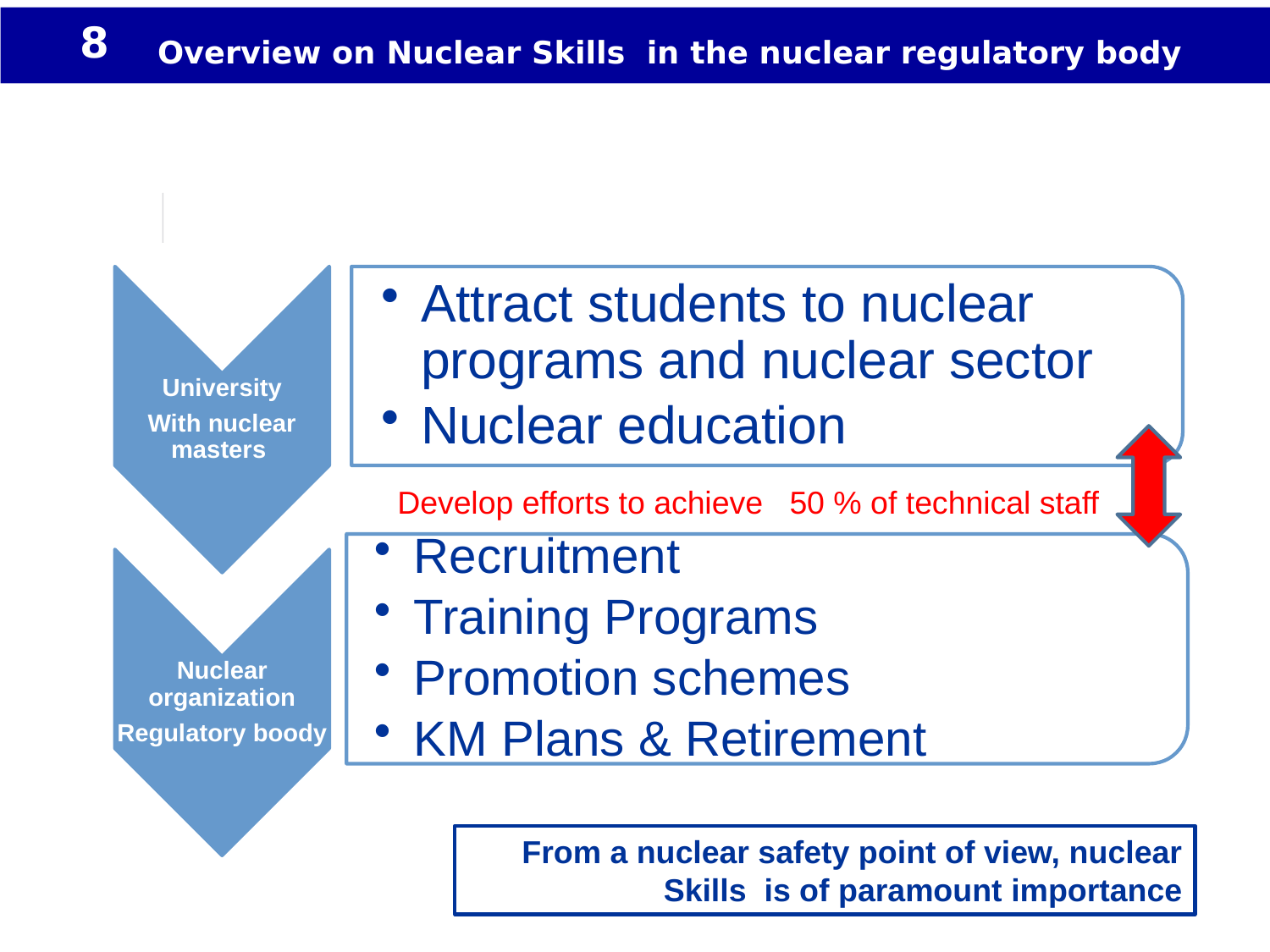

8
# Overview on Nuclear Skills  in the nuclear regulatory body
8
University
With nuclear masters
Attract students to nuclear programs and nuclear sector
Nuclear education
Nuclear organization
Regulatory boody
Recruitment
Training Programs
Promotion schemes
KM Plans & Retirement

Develop efforts to achieve   50 % of technical staff
From a nuclear safety point of view, nuclear Skills  is of paramount importance